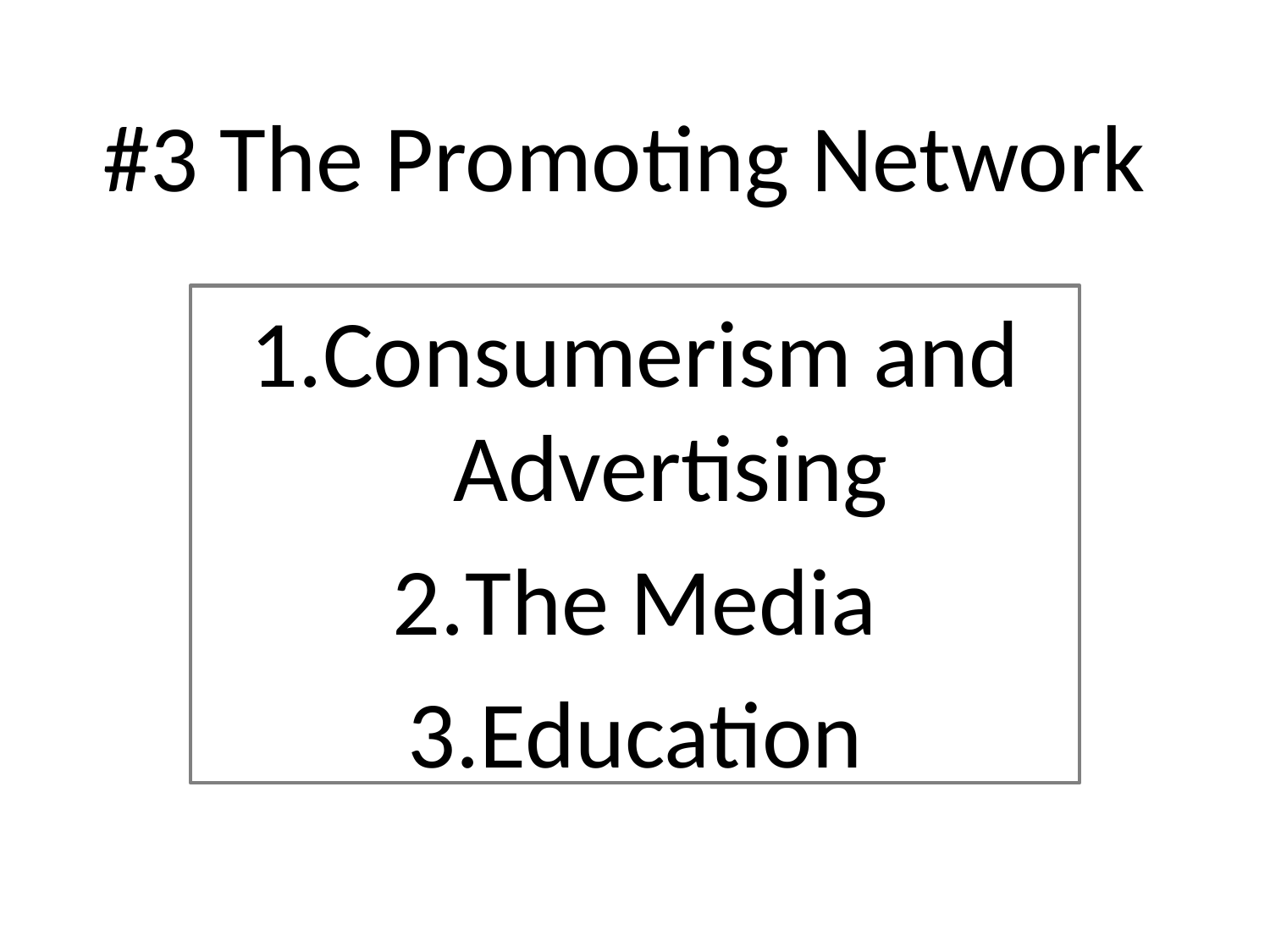

# #3 The Promoting Network
Consumerism and Advertising
The Media
Education